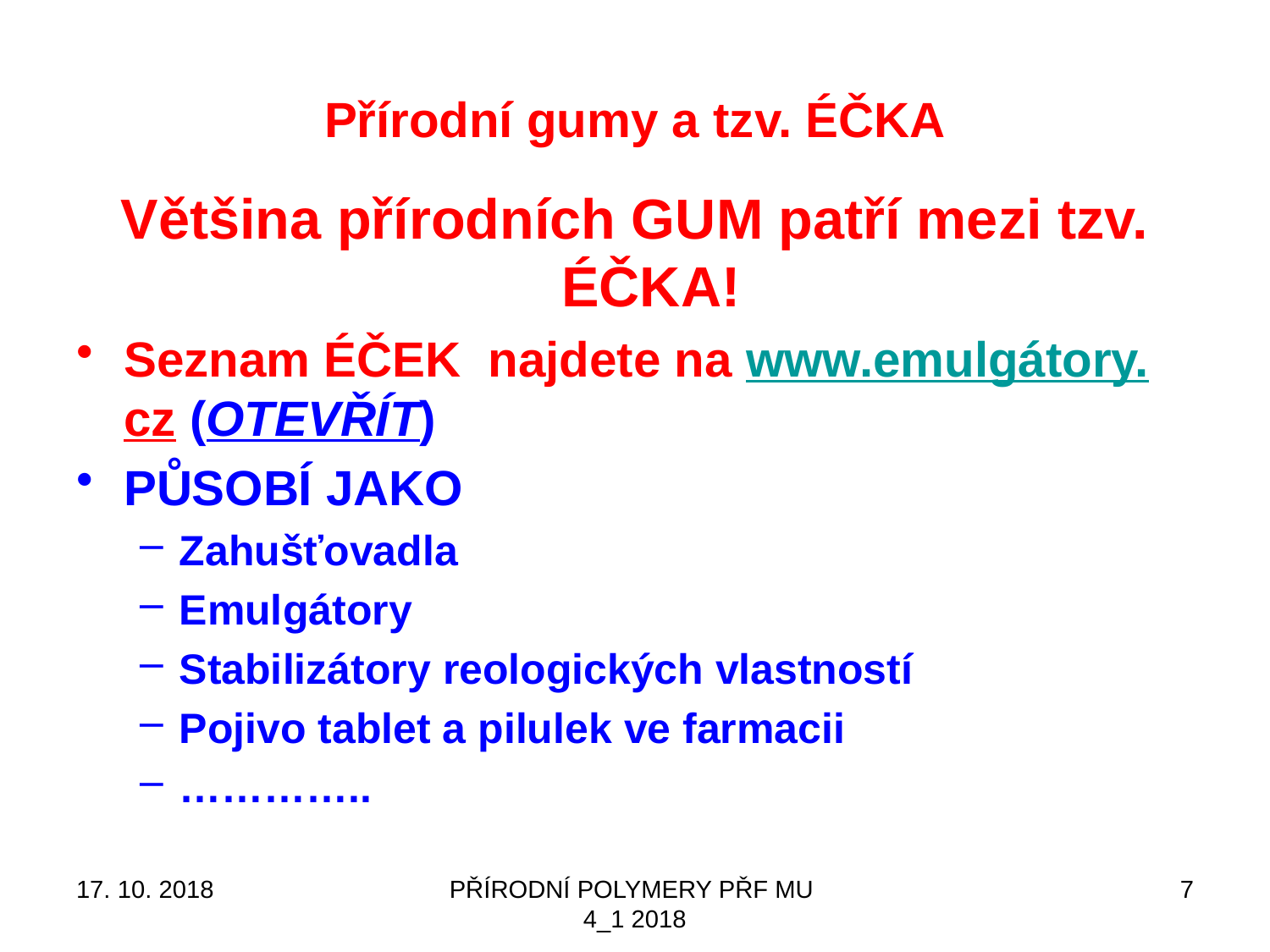

# Přírodní gumy a tzv. ÉČKA
Většina přírodních GUM patří mezi tzv. ÉČKA!
Seznam ÉČEK  najdete na www.emulgátory.cz (OTEVŘÍT)
PŮSOBÍ JAKO
Zahušťovadla
Emulgátory
Stabilizátory reologických vlastností
Pojivo tablet a pilulek ve farmacii
…………..
17. 10. 2018
PŘÍRODNÍ POLYMERY PŘF MU  4_1 2018
7